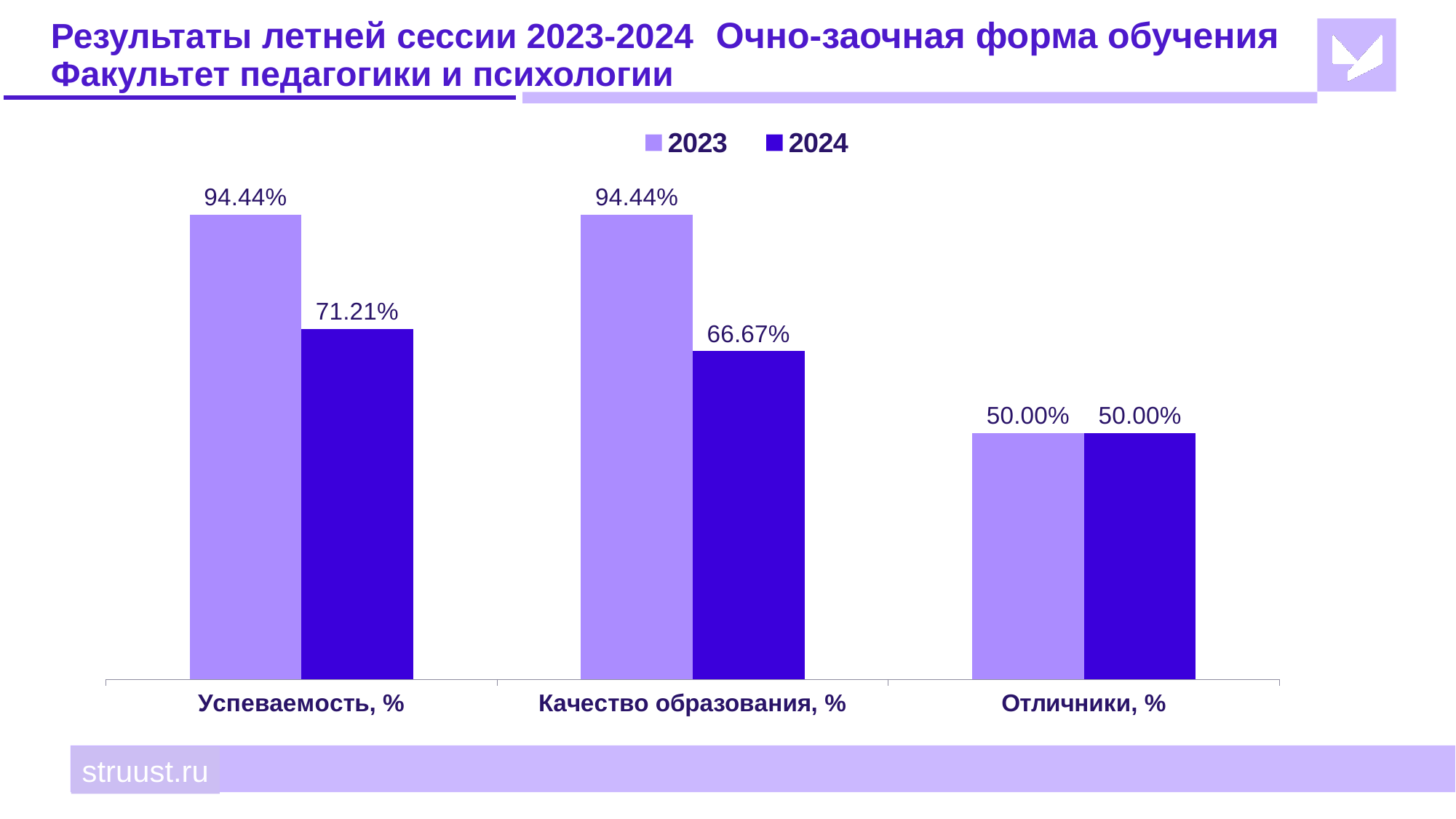

# Результаты летней сессии 2023-2024	 Очно-заочная форма обучения Факультет педагогики и психологии

### Chart

| Category | 2023 | 2024 |
|---|---|---|
| Успеваемость, % | 0.9444 | 0.7121 |
| Качество образования, % | 0.9444 | 0.6667 |
| Отличники, % | 0.5 | 0.5 |
struust.ru